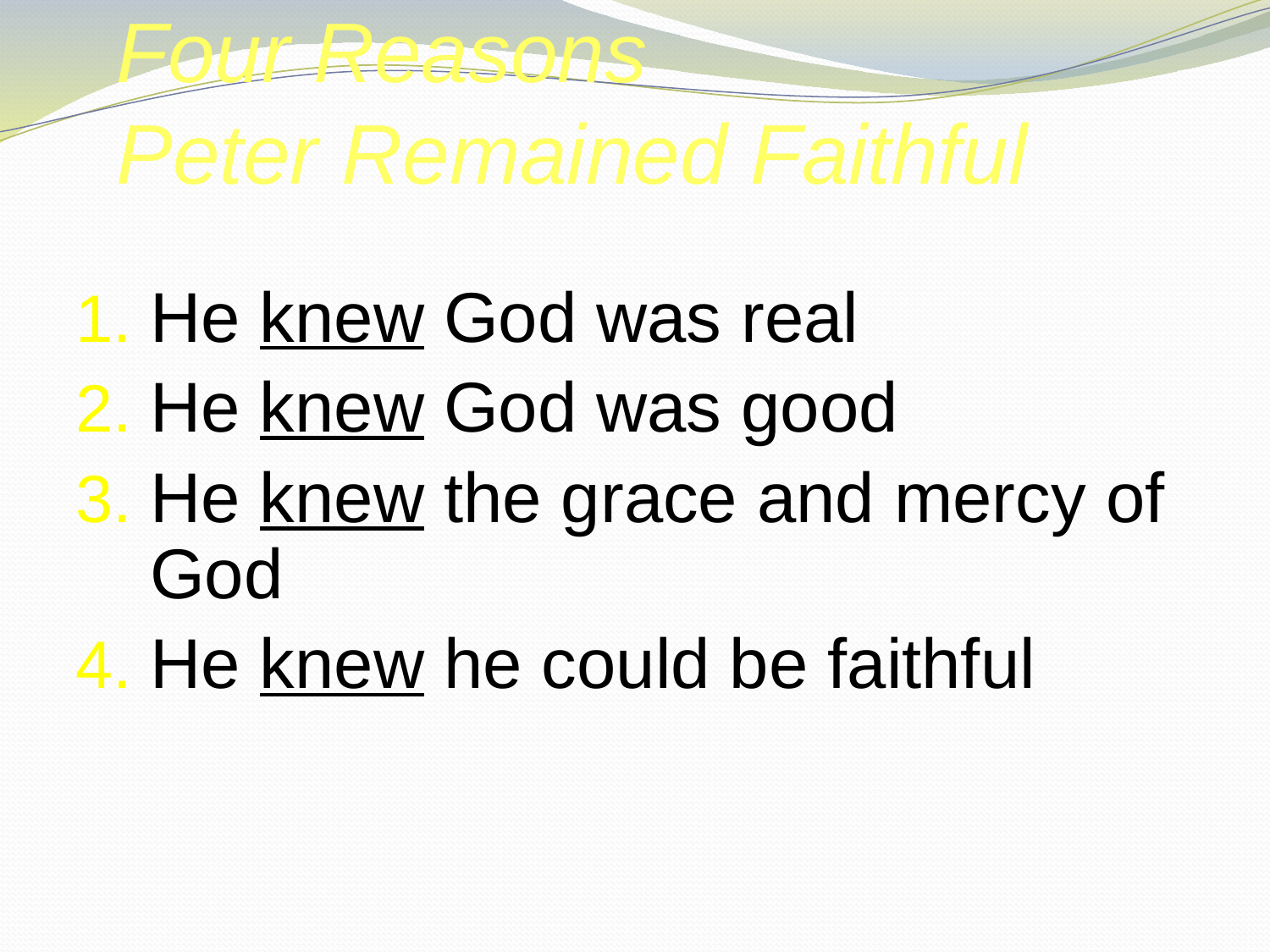

# Four Reasons Peter Remained Faithful
He knew God was real
He knew God was good
He knew the grace and mercy of God
He knew he could be faithful